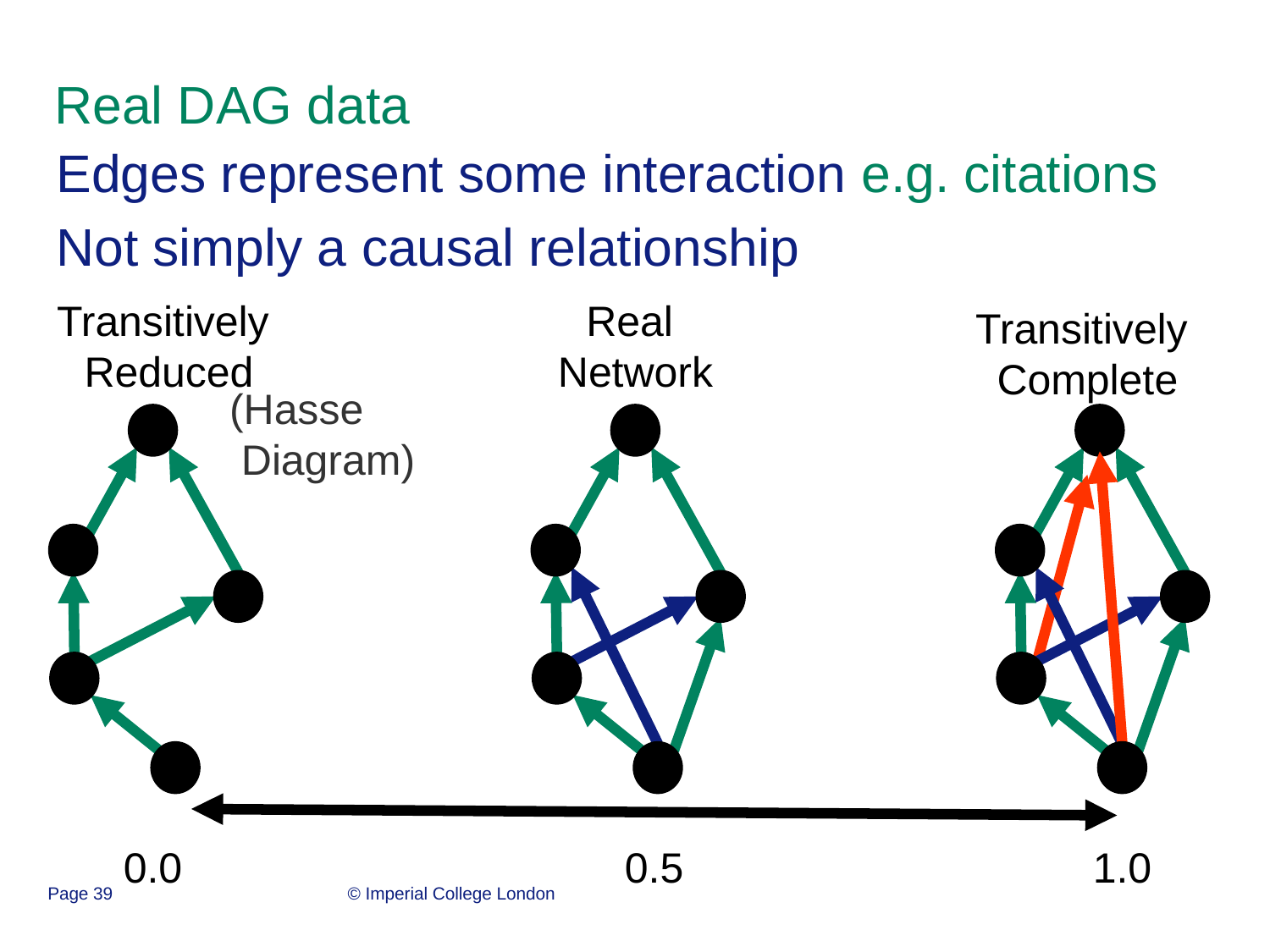

# Real DAG data
Edges represent some interaction e.g. citations
Not simply a causal relationship
Real
Network
Transitively
Reduced
Transitively
Complete
(Hasse
 Diagram)

1.0
0.0
0.5
Page 39
© Imperial College London